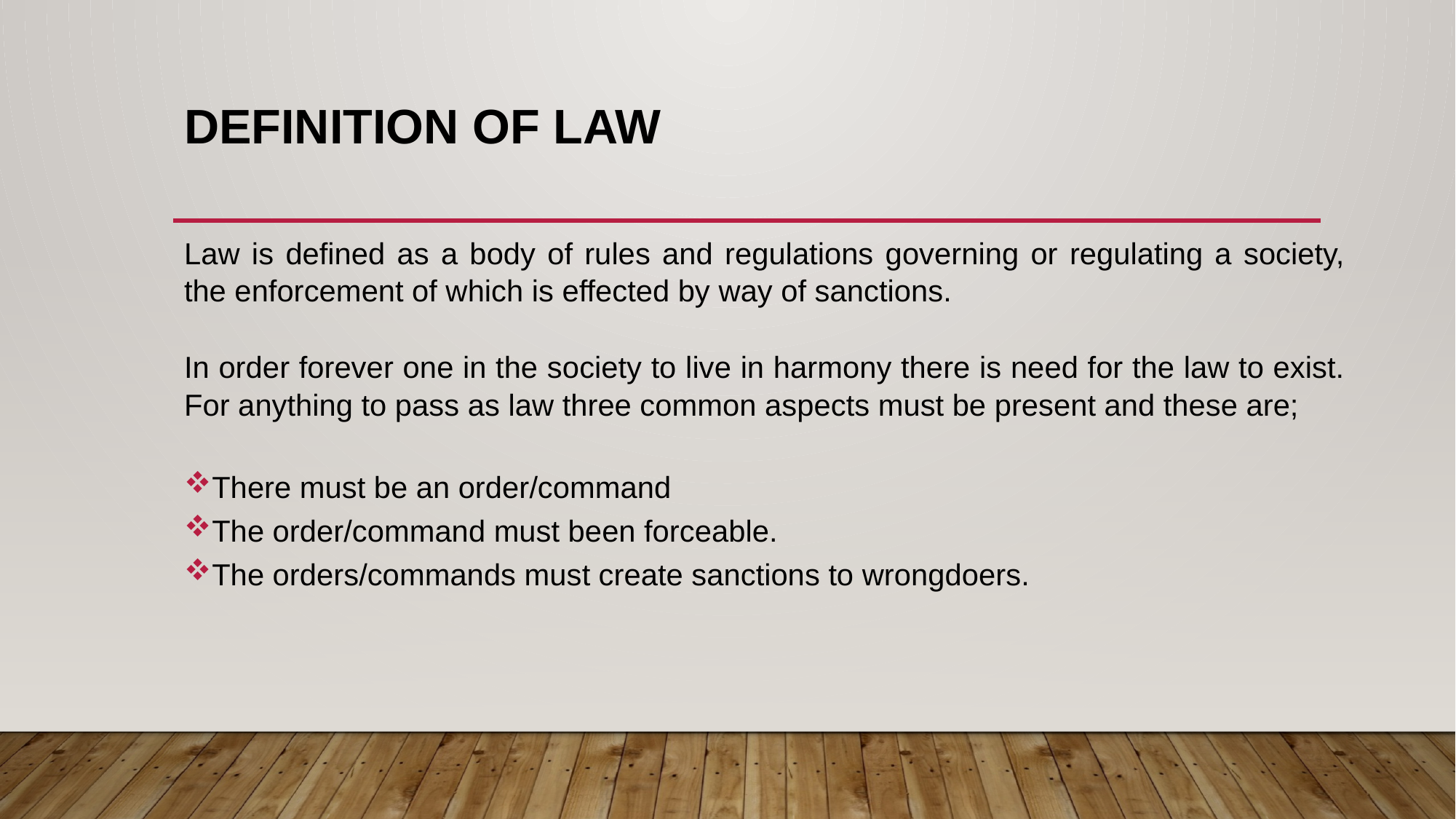

# DEFINITION OF LAW
Law is defined as a body of rules and regulations governing or regulating a society, the enforcement of which is effected by way of sanctions.

In order forever one in the society to live in harmony there is need for the law to exist. For anything to pass as law three common aspects must be present and these are;

There must be an order/command
The order/command must been forceable.
The orders/commands must create sanctions to wrongdoers.